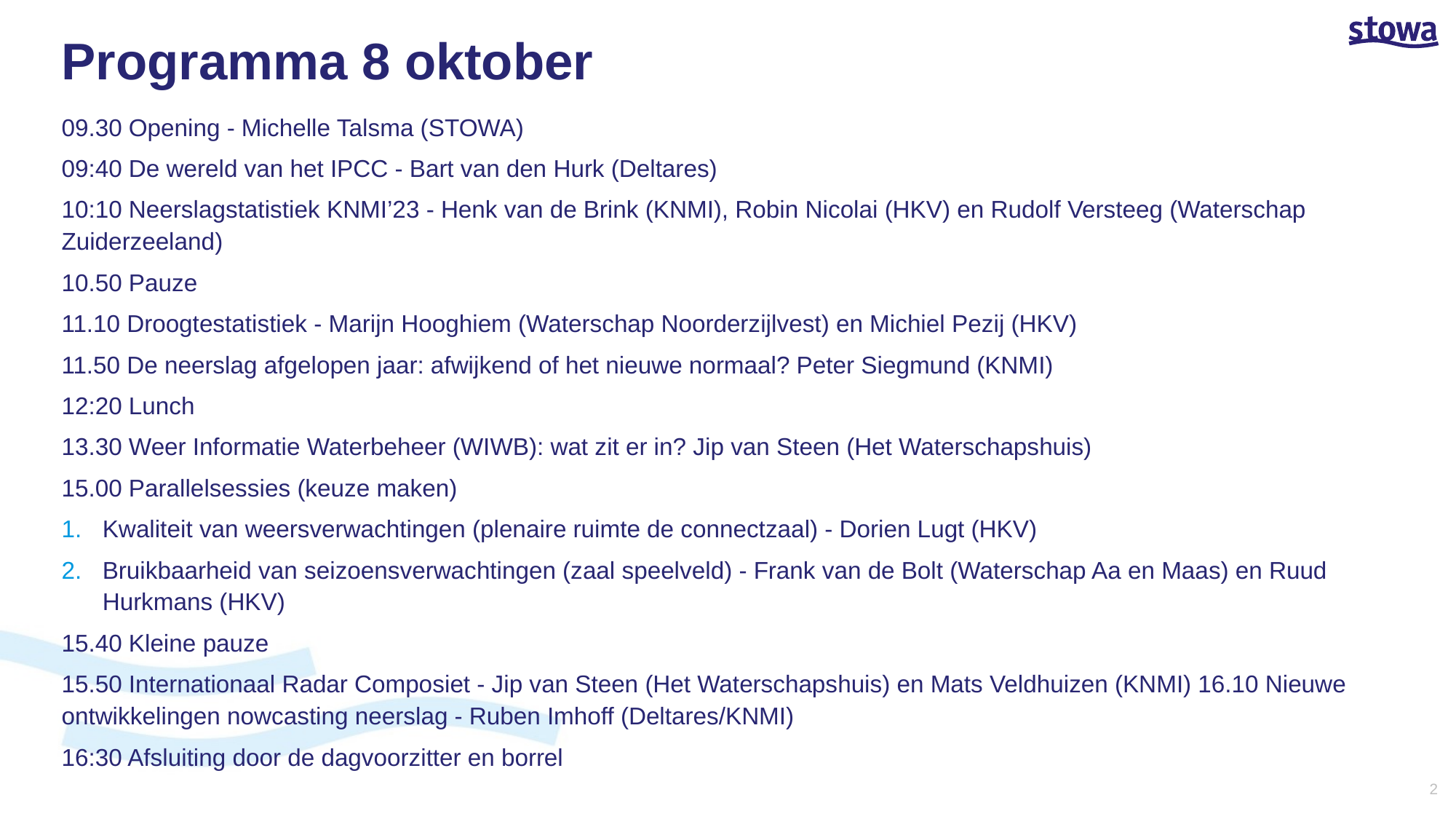

# Programma 8 oktober
09.30 Opening - Michelle Talsma (STOWA)
09:40 De wereld van het IPCC - Bart van den Hurk (Deltares)
10:10 Neerslagstatistiek KNMI’23 - Henk van de Brink (KNMI), Robin Nicolai (HKV) en Rudolf Versteeg (Waterschap Zuiderzeeland)
10.50 Pauze
11.10 Droogtestatistiek - Marijn Hooghiem (Waterschap Noorderzijlvest) en Michiel Pezij (HKV)
11.50 De neerslag afgelopen jaar: afwijkend of het nieuwe normaal? Peter Siegmund (KNMI)
12:20 Lunch
13.30 Weer Informatie Waterbeheer (WIWB): wat zit er in? Jip van Steen (Het Waterschapshuis)
15.00 Parallelsessies (keuze maken)
Kwaliteit van weersverwachtingen (plenaire ruimte de connectzaal) - Dorien Lugt (HKV)
Bruikbaarheid van seizoensverwachtingen (zaal speelveld) - Frank van de Bolt (Waterschap Aa en Maas) en Ruud Hurkmans (HKV)
15.40 Kleine pauze
15.50 Internationaal Radar Composiet - Jip van Steen (Het Waterschapshuis) en Mats Veldhuizen (KNMI) 16.10 Nieuwe ontwikkelingen nowcasting neerslag - Ruben Imhoff (Deltares/KNMI)
16:30 Afsluiting door de dagvoorzitter en borrel
2